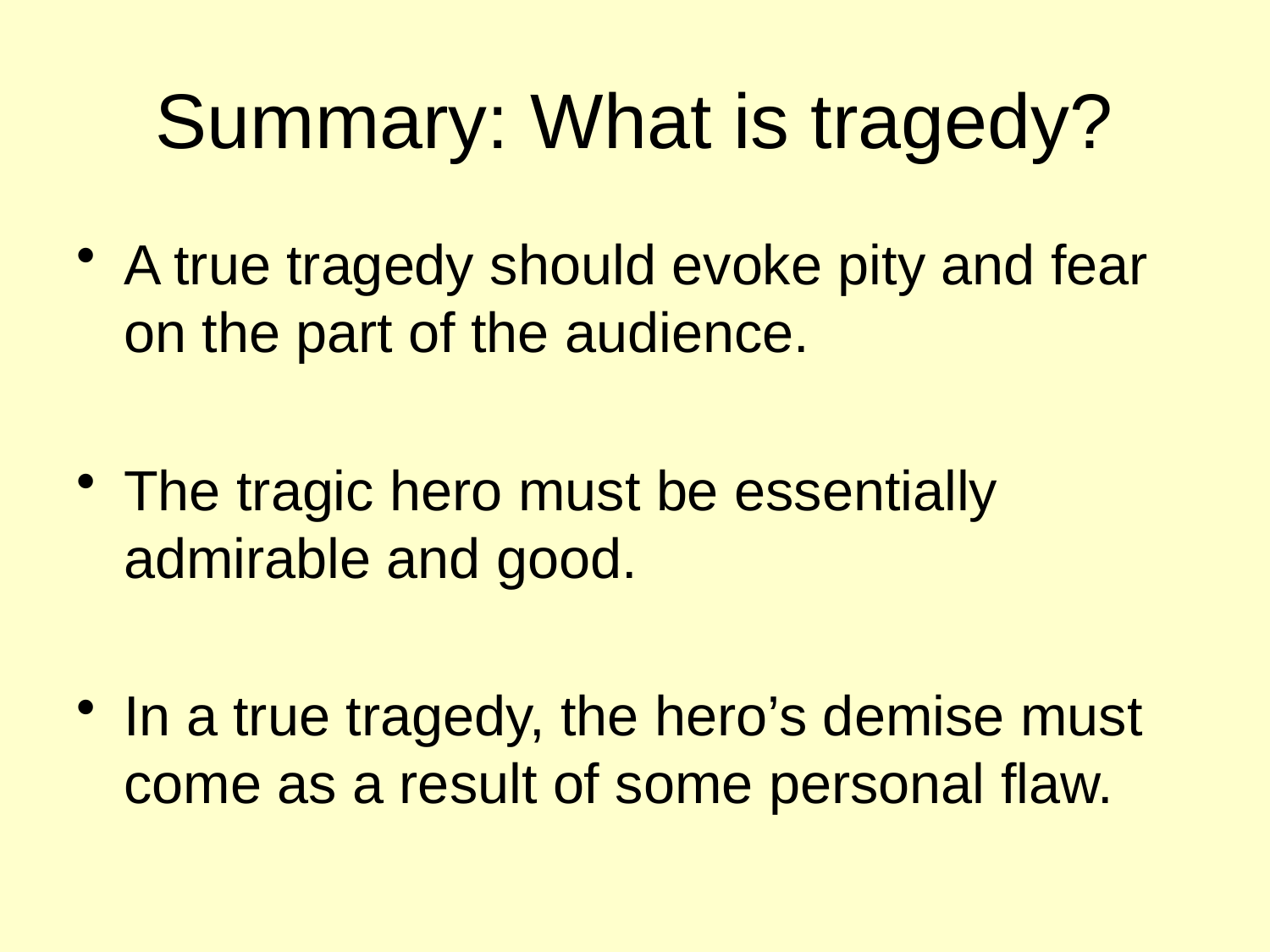

# Summary: What is tragedy?
A true tragedy should evoke pity and fear on the part of the audience.

The tragic hero must be essentially admirable and good.

In a true tragedy, the hero’s demise must come as a result of some personal flaw.